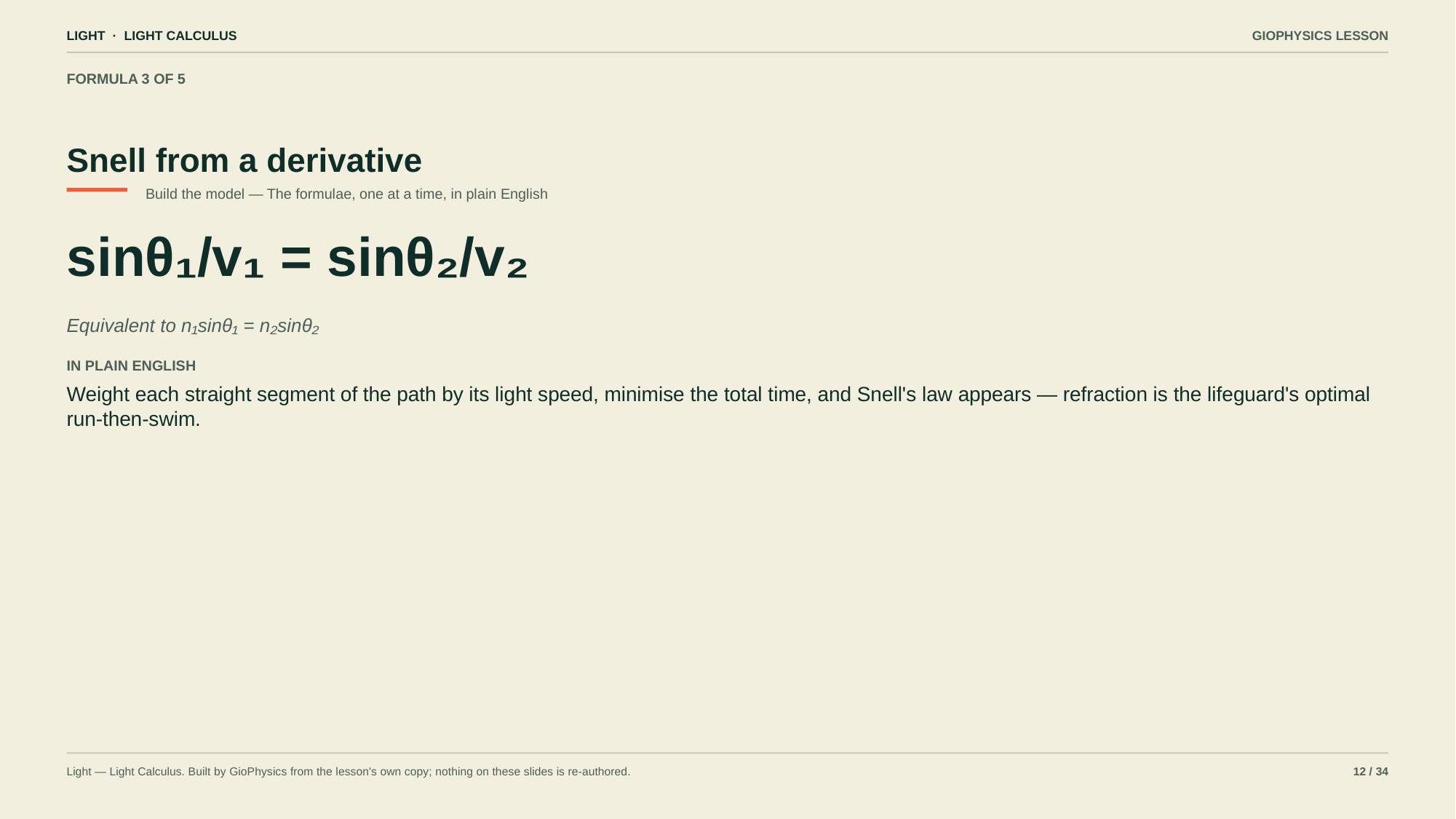

LIGHT  ·  LIGHT CALCULUS
GIOPHYSICS LESSON

FORMULA 3 OF 5
Snell from a derivative
Build the model — The formulae, one at a time, in plain English

sinθ₁/v₁ = sinθ₂/v₂
Equivalent to n₁sinθ₁ = n₂sinθ₂
IN PLAIN ENGLISH
Weight each straight segment of the path by its light speed, minimise the total time, and Snell's law appears — refraction is the lifeguard's optimal run-then-swim.

Light — Light Calculus. Built by GioPhysics from the lesson's own copy; nothing on these slides is re-authored.
12 / 34